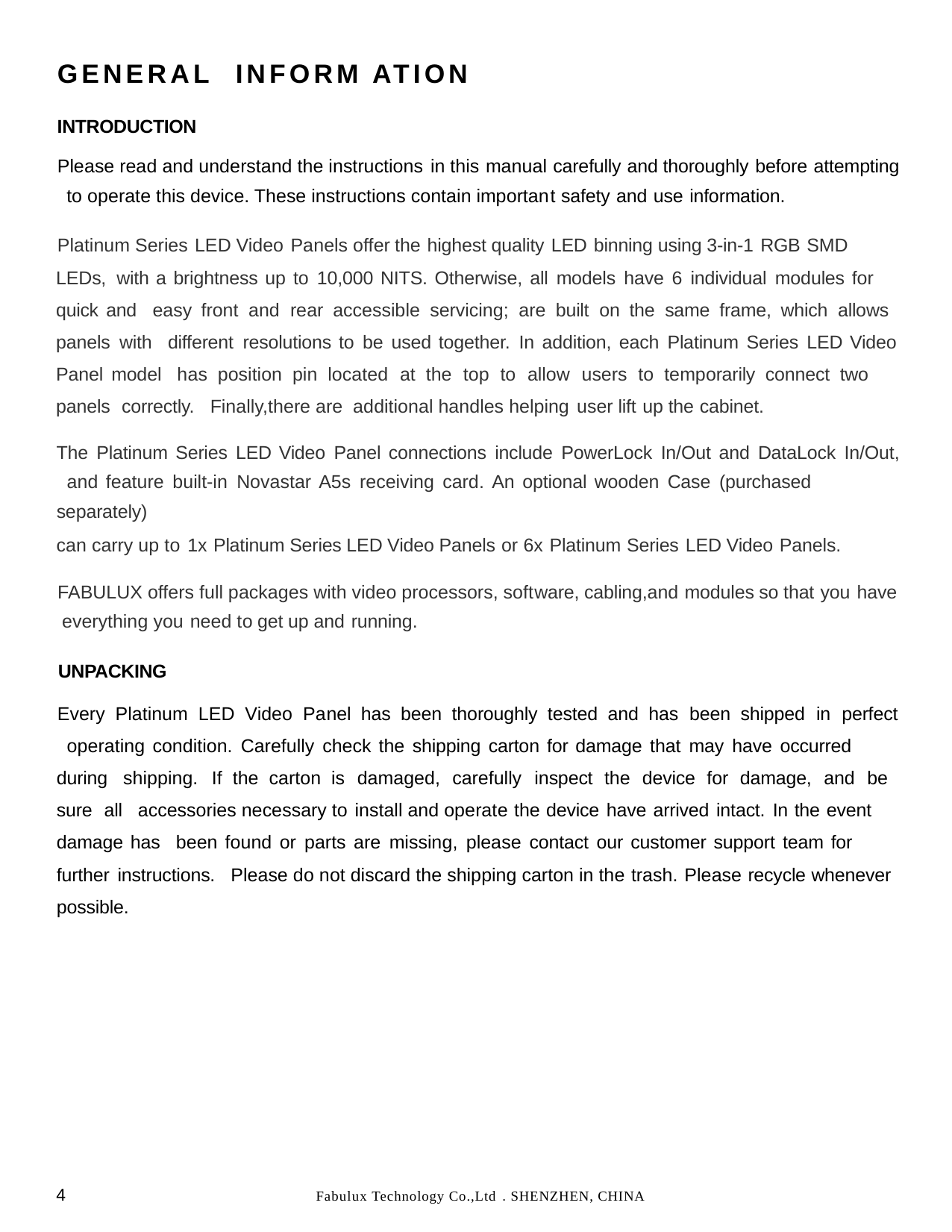

GENERAL   INFORM ATION

INTRODUCTION
Please read and understand the instructions in this manual carefully and thoroughly before attempting   to operate this device. These instructions contain important safety and use information.
Platinum Series LED Video Panels offer the highest quality LED binning using 3-in-1 RGB SMD LEDs,  with a brightness up to 10,000 NITS. Otherwise, all models have 6 individual modules for quick and   easy front and  rear accessible servicing; are  built on the same frame, which allows  panels with   different resolutions to be used together. In addition, each Platinum Series LED Video Panel model   has  position  pin  located  at  the  top  to  allow  users  to  temporarily  connect  two  panels  correctly.   Finally,there are  additional handles helping user lift up the cabinet.
The Platinum Series LED Video Panel connections include PowerLock In/Out and DataLock In/Out,   and feature built-in Novastar A5s receiving card. An optional wooden Case (purchased separately)
can carry up to 1x Platinum Series LED Video Panels or 6x Platinum Series LED Video Panels.
FABULUX offers full packages with video processors, software, cabling,and modules so that you have   everything you need to get up and running.

UNPACKING

Every  Platinum  LED  Video  Panel  has  been  thoroughly  tested  and  has  been  shipped  in  perfect   operating condition. Carefully check the shipping carton for damage that may have occurred during   shipping.  If  the  carton  is  damaged,  carefully  inspect  the  device  for  damage,  and  be  sure  all   accessories necessary to install and operate the device have arrived intact. In the event damage has   been found or parts are missing, please contact our customer support team for further instructions.   Please do not discard the shipping carton in the trash. Please recycle whenever possible.

4                                                   Fabulux Technology Co.,Ltd . SHENZHEN, CHINA